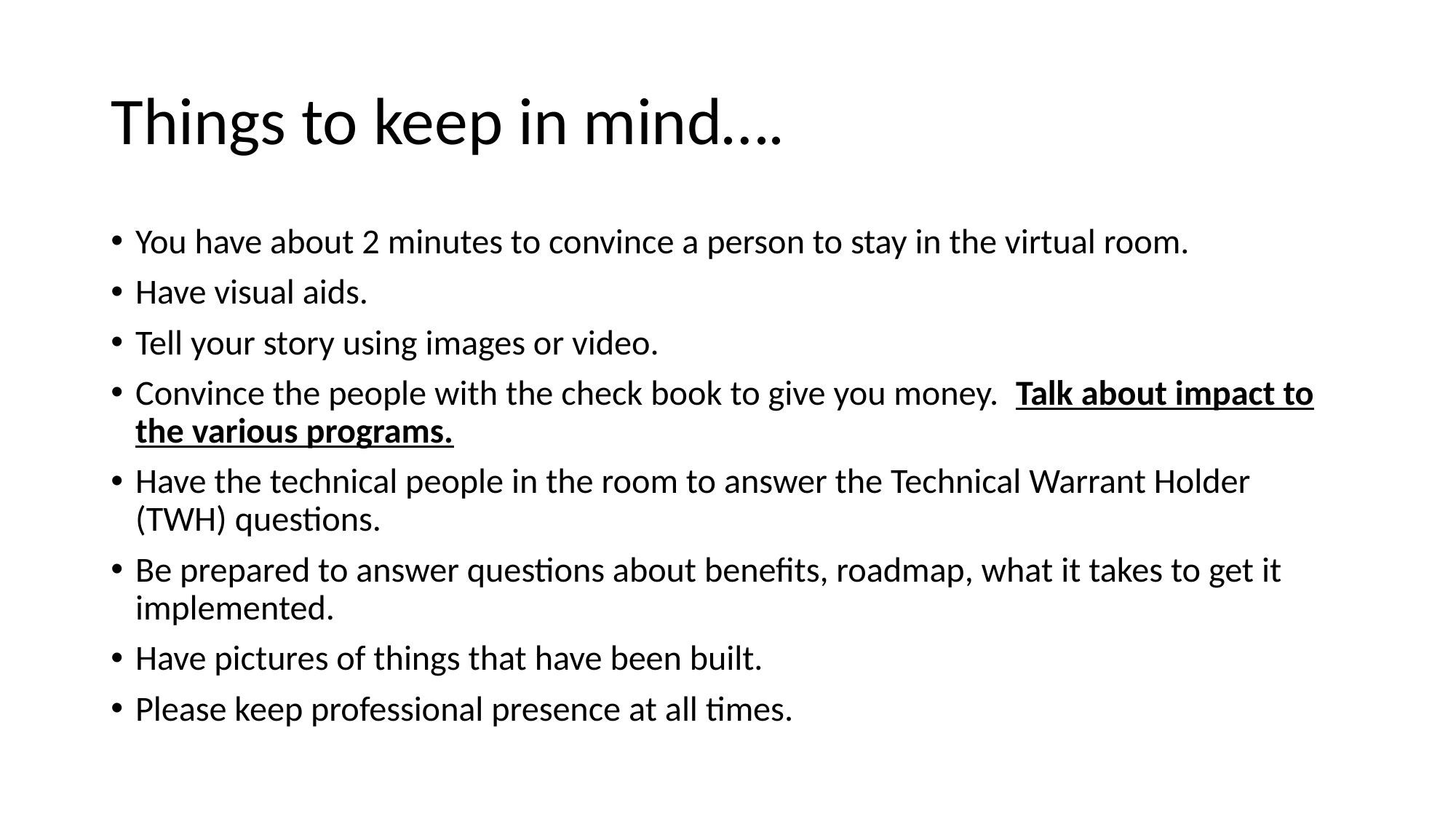

# Things to keep in mind….
You have about 2 minutes to convince a person to stay in the virtual room.
Have visual aids.
Tell your story using images or video.
Convince the people with the check book to give you money.  Talk about impact to the various programs.
Have the technical people in the room to answer the Technical Warrant Holder (TWH) questions.
Be prepared to answer questions about benefits, roadmap, what it takes to get it implemented.
Have pictures of things that have been built.
Please keep professional presence at all times.